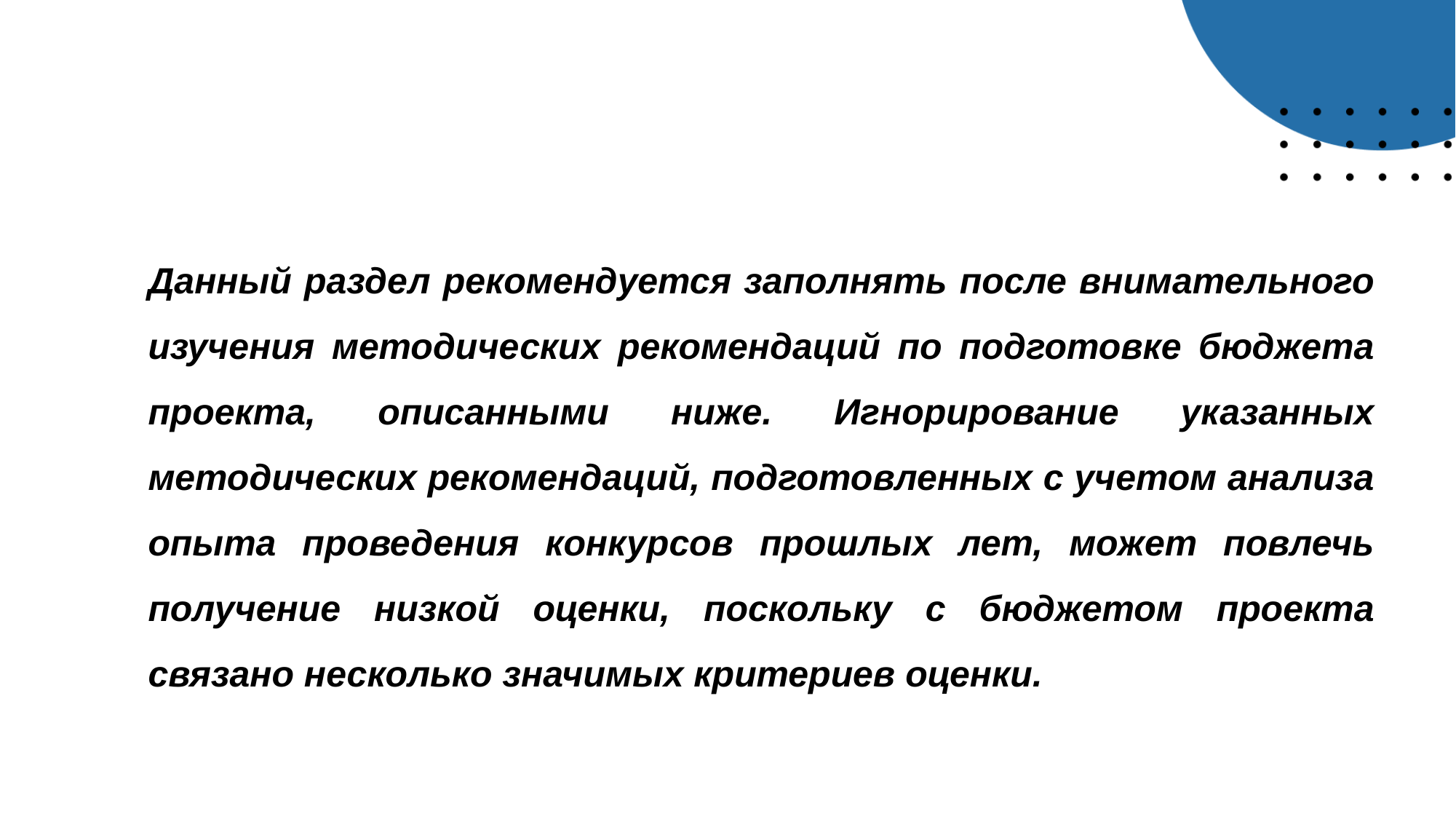

Данный раздел рекомендуется заполнять после внимательного изучения методических рекомендаций по подготовке бюджета проекта, описанными ниже. Игнорирование указанных методических рекомендаций, подготовленных с учетом анализа опыта проведения конкурсов прошлых лет, может повлечь получение низкой оценки, поскольку с бюджетом проекта связано несколько значимых критериев оценки.